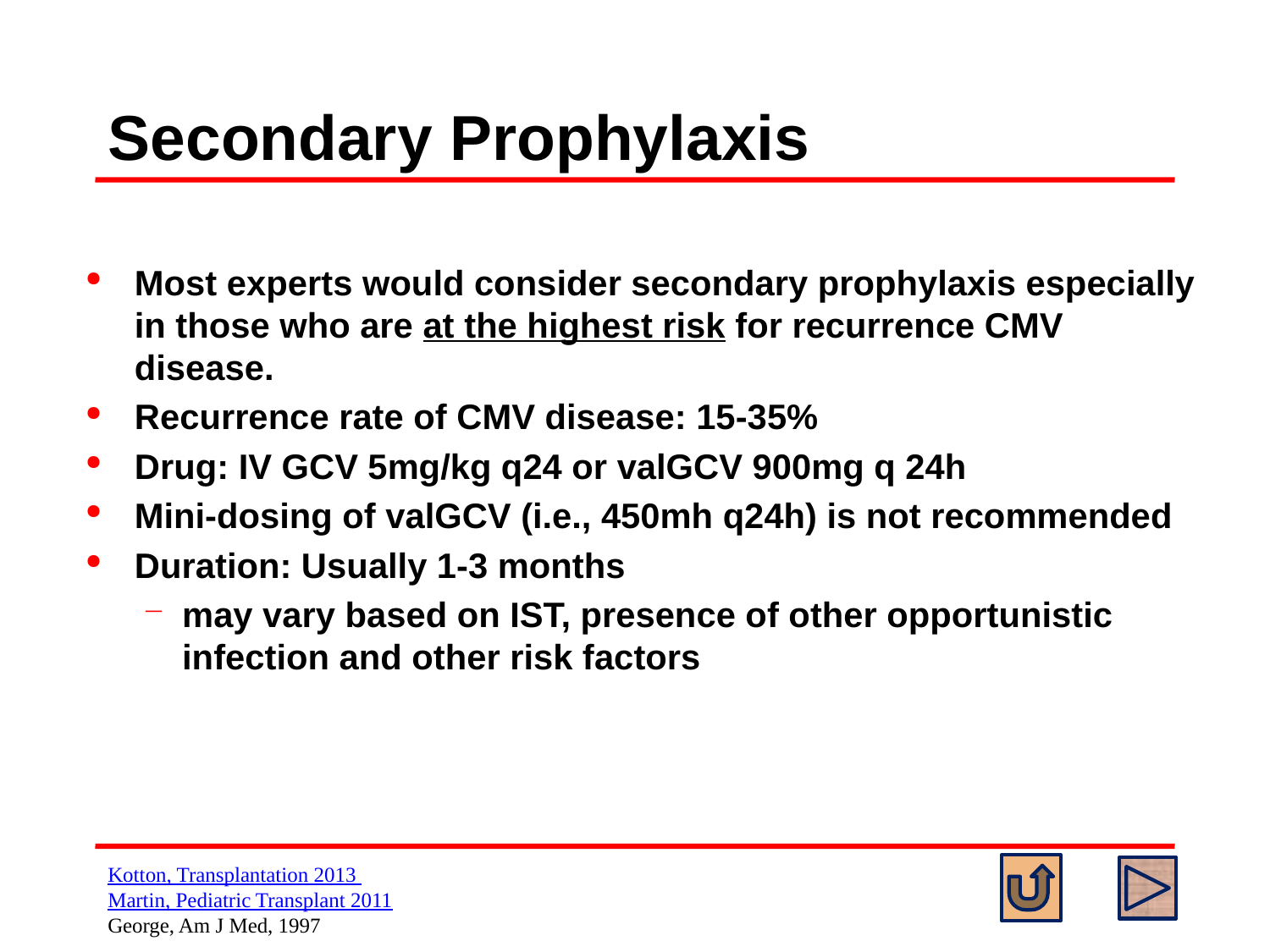

# Secondary Prophylaxis
Most experts would consider secondary prophylaxis especially in those who are at the highest risk for recurrence CMV disease.
Recurrence rate of CMV disease: 15-35%
Drug: IV GCV 5mg/kg q24 or valGCV 900mg q 24h
Mini-dosing of valGCV (i.e., 450mh q24h) is not recommended
Duration: Usually 1-3 months
may vary based on IST, presence of other opportunistic infection and other risk factors
Kotton, Transplantation 2013
Martin, Pediatric Transplant 2011
George, Am J Med, 1997